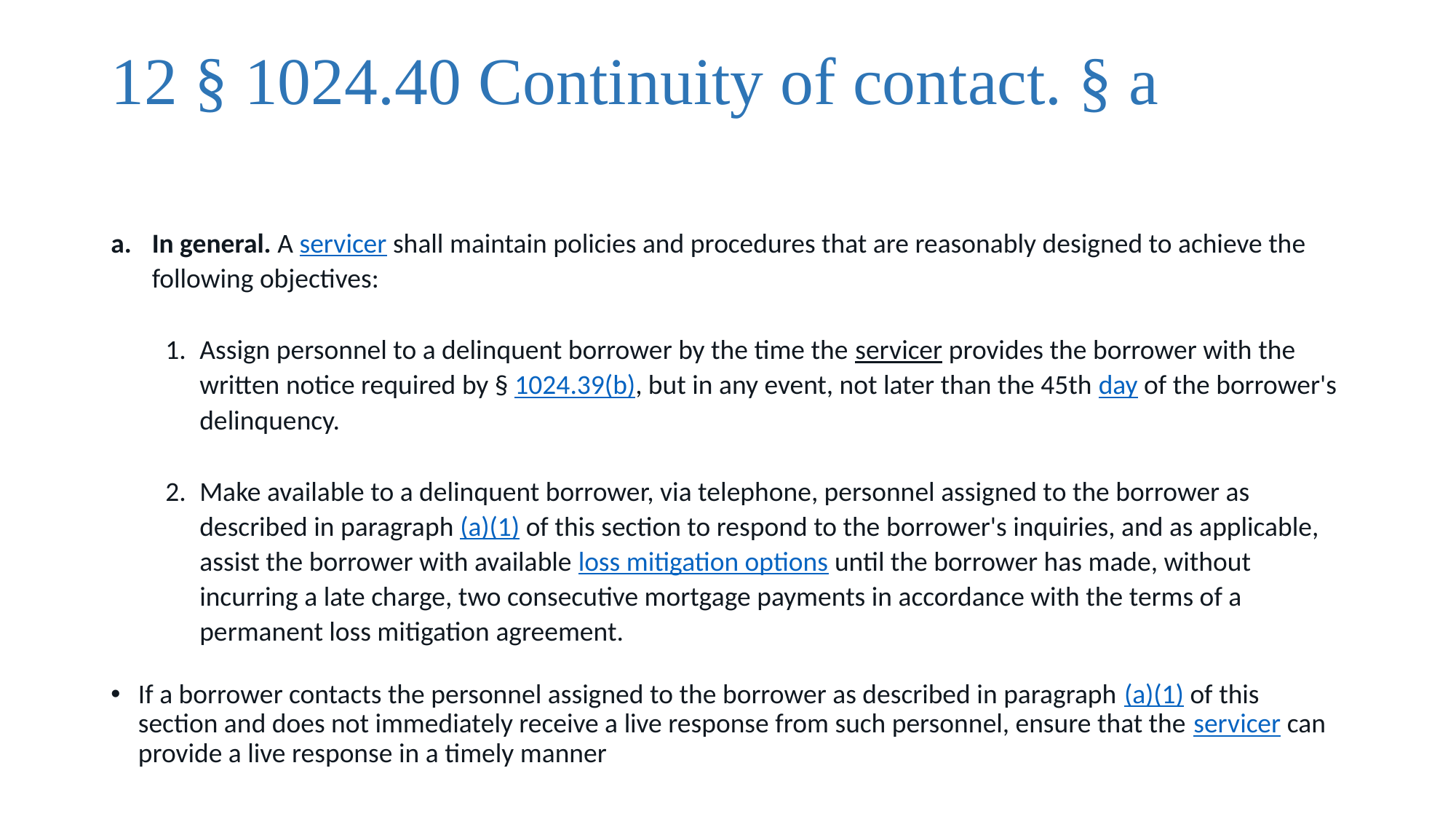

# 12 § 1024.40 Continuity of contact. § a
In general. A servicer shall maintain policies and procedures that are reasonably designed to achieve the following objectives:
Assign personnel to a delinquent borrower by the time the servicer provides the borrower with the written notice required by § 1024.39(b), but in any event, not later than the 45th day of the borrower's delinquency.
Make available to a delinquent borrower, via telephone, personnel assigned to the borrower as described in paragraph (a)(1) of this section to respond to the borrower's inquiries, and as applicable, assist the borrower with available loss mitigation options until the borrower has made, without incurring a late charge, two consecutive mortgage payments in accordance with the terms of a permanent loss mitigation agreement.
If a borrower contacts the personnel assigned to the borrower as described in paragraph (a)(1) of this section and does not immediately receive a live response from such personnel, ensure that the servicer can provide a live response in a timely manner